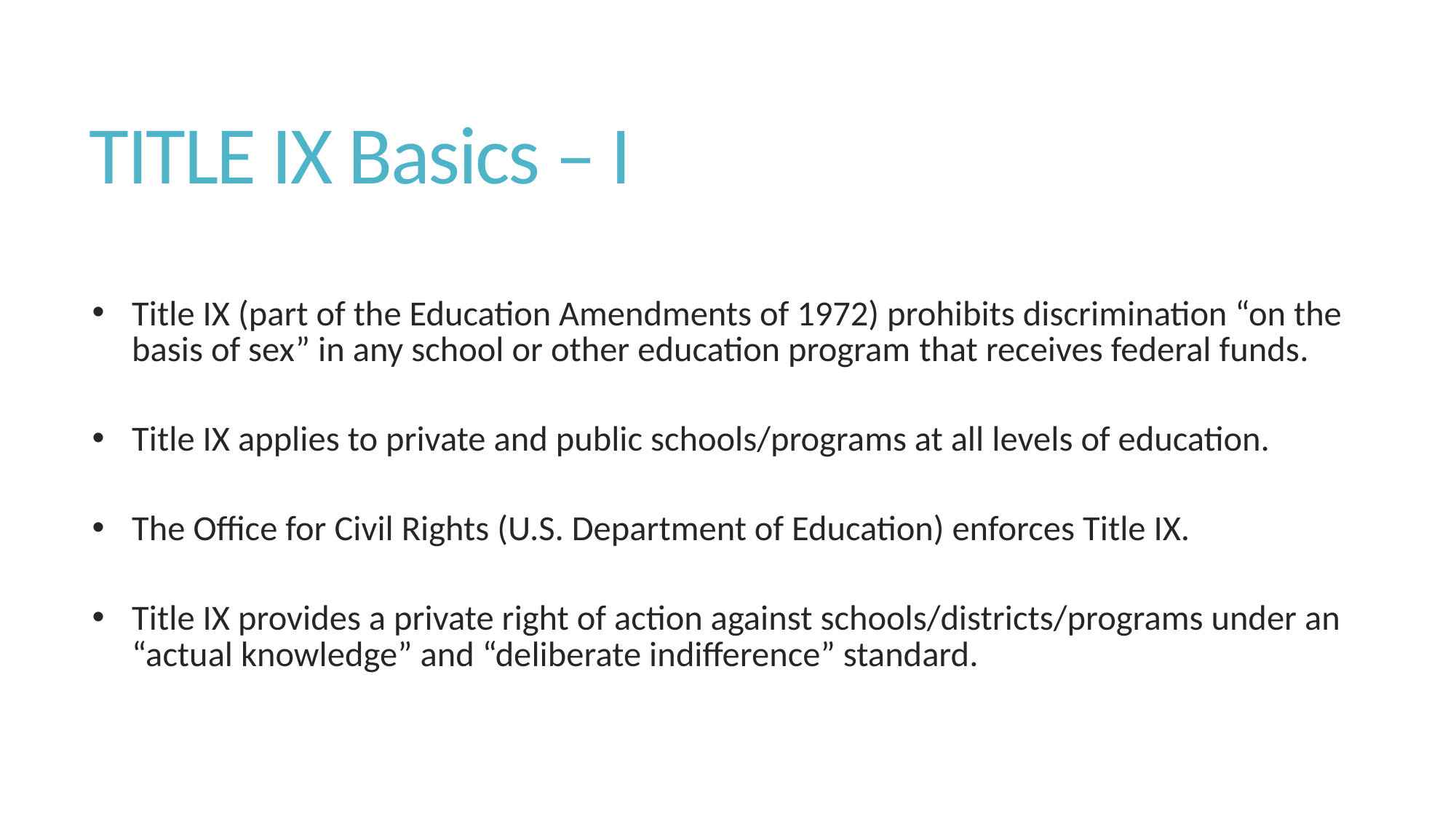

# TITLE IX Basics – I

Title IX (part of the Education Amendments of 1972) prohibits discrimination “on the basis of sex” in any school or other education program that receives federal funds.

Title IX applies to private and public schools/programs at all levels of education.

The Office for Civil Rights (U.S. Department of Education) enforces Title IX.

Title IX provides a private right of action against schools/districts/programs under an “actual knowledge” and “deliberate indifference” standard.